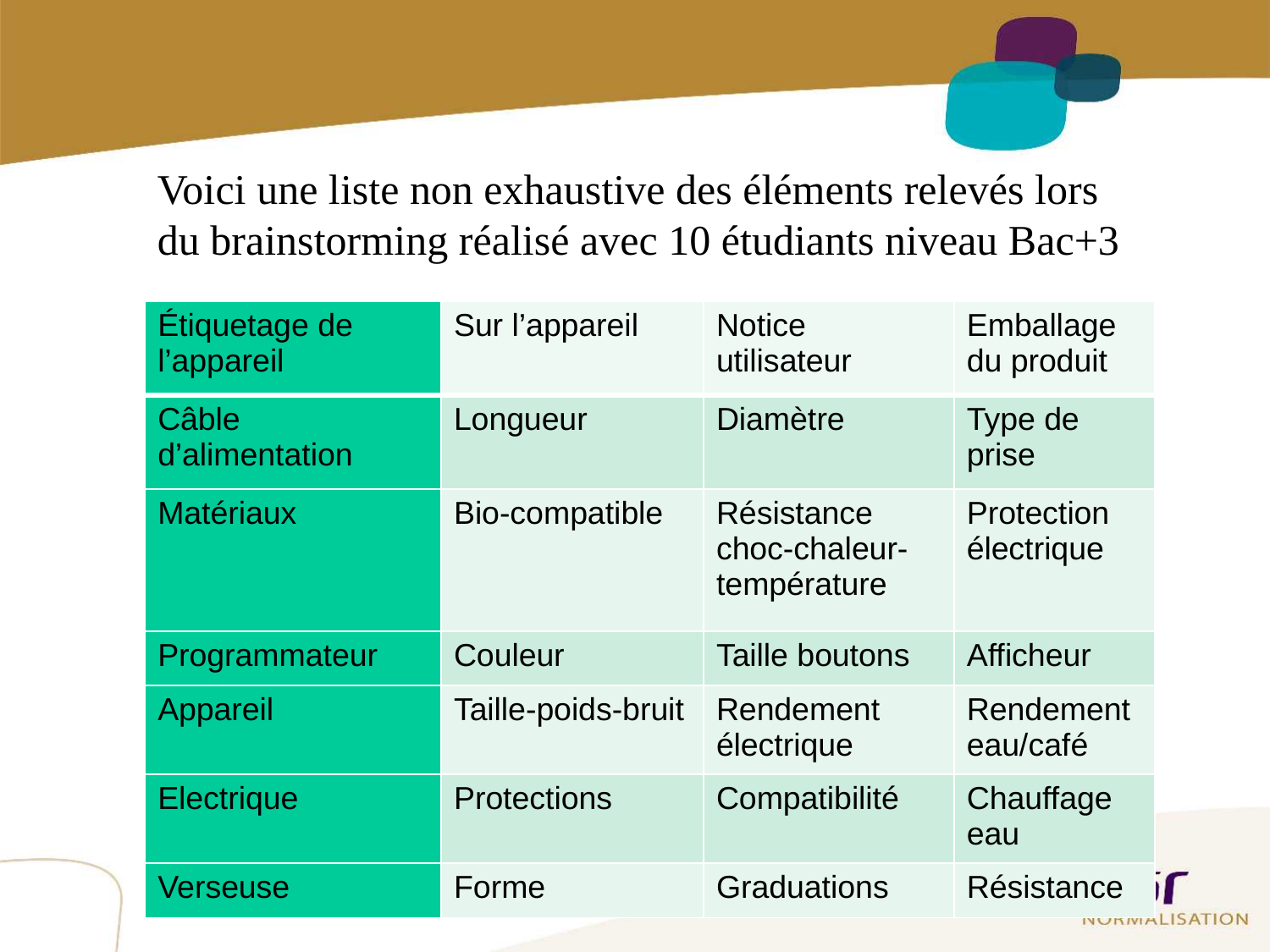

Voici une liste non exhaustive des éléments relevés lors du brainstorming réalisé avec 10 étudiants niveau Bac+3
| Étiquetage de l’appareil | Sur l’appareil | Notice utilisateur | Emballage du produit |
| --- | --- | --- | --- |
| Câble d’alimentation | Longueur | Diamètre | Type de prise |
| Matériaux | Bio-compatible | Résistance choc-chaleur-température | Protection électrique |
| Programmateur | Couleur | Taille boutons | Afficheur |
| Appareil | Taille-poids-bruit | Rendement électrique | Rendement eau/café |
| Electrique | Protections | Compatibilité | Chauffage eau |
| Verseuse | Forme | Graduations | Résistance |